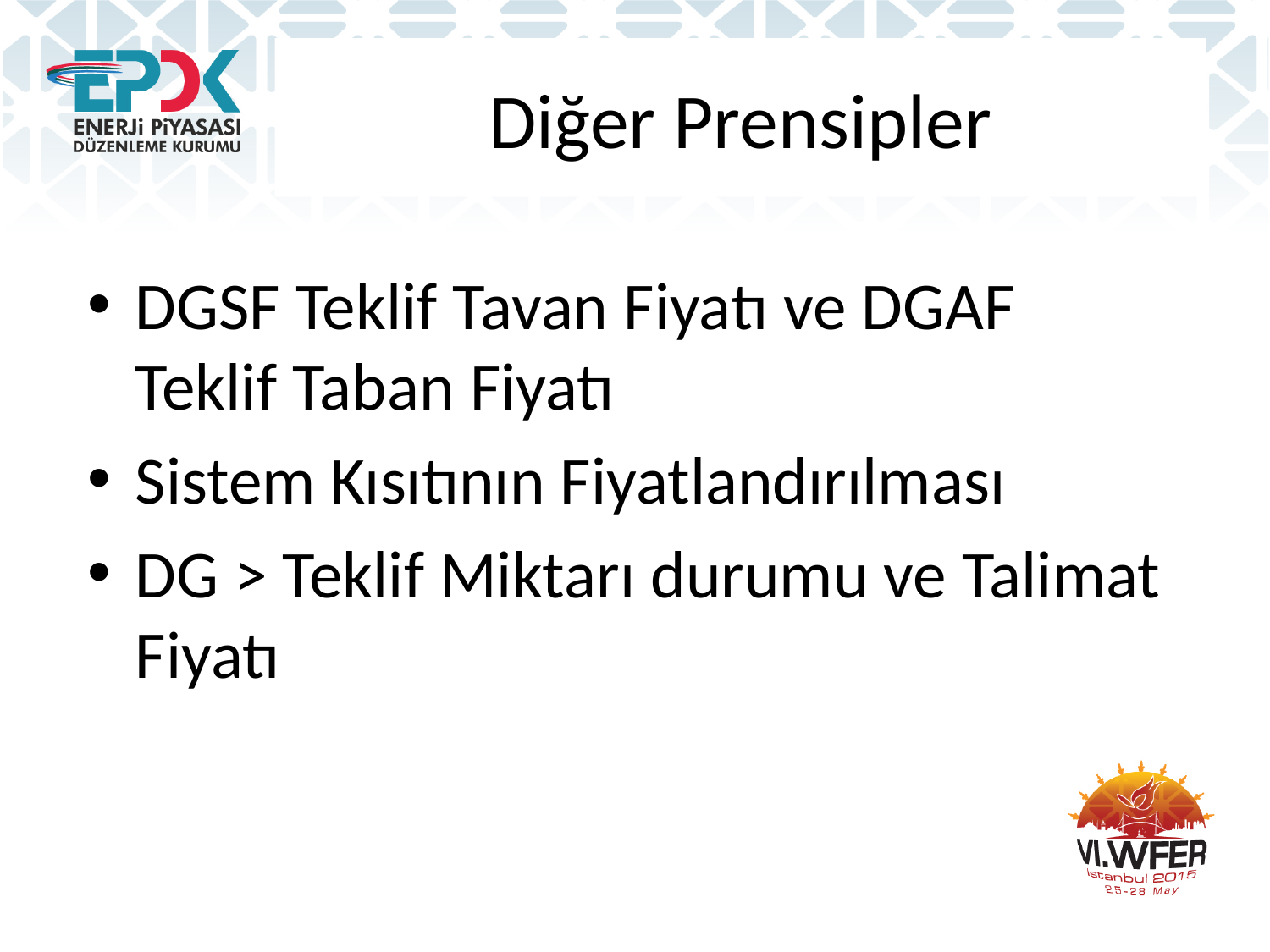

# Diğer Prensipler
DGSF Teklif Tavan Fiyatı ve DGAF Teklif Taban Fiyatı
Sistem Kısıtının Fiyatlandırılması
DG > Teklif Miktarı durumu ve Talimat Fiyatı